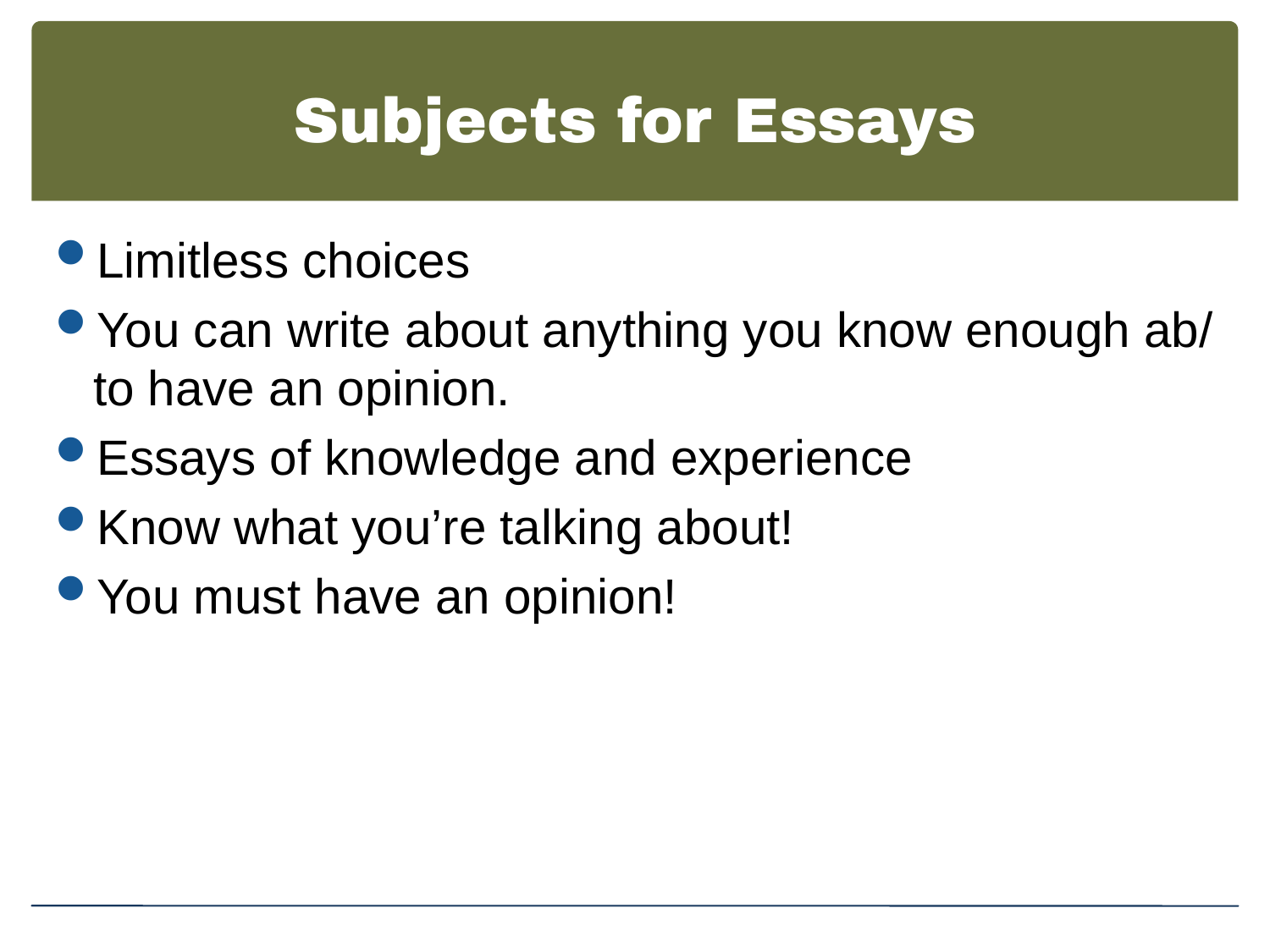

# Subjects for Essays
Limitless choices
You can write about anything you know enough ab/ to have an opinion.
Essays of knowledge and experience
Know what you’re talking about!
You must have an opinion!